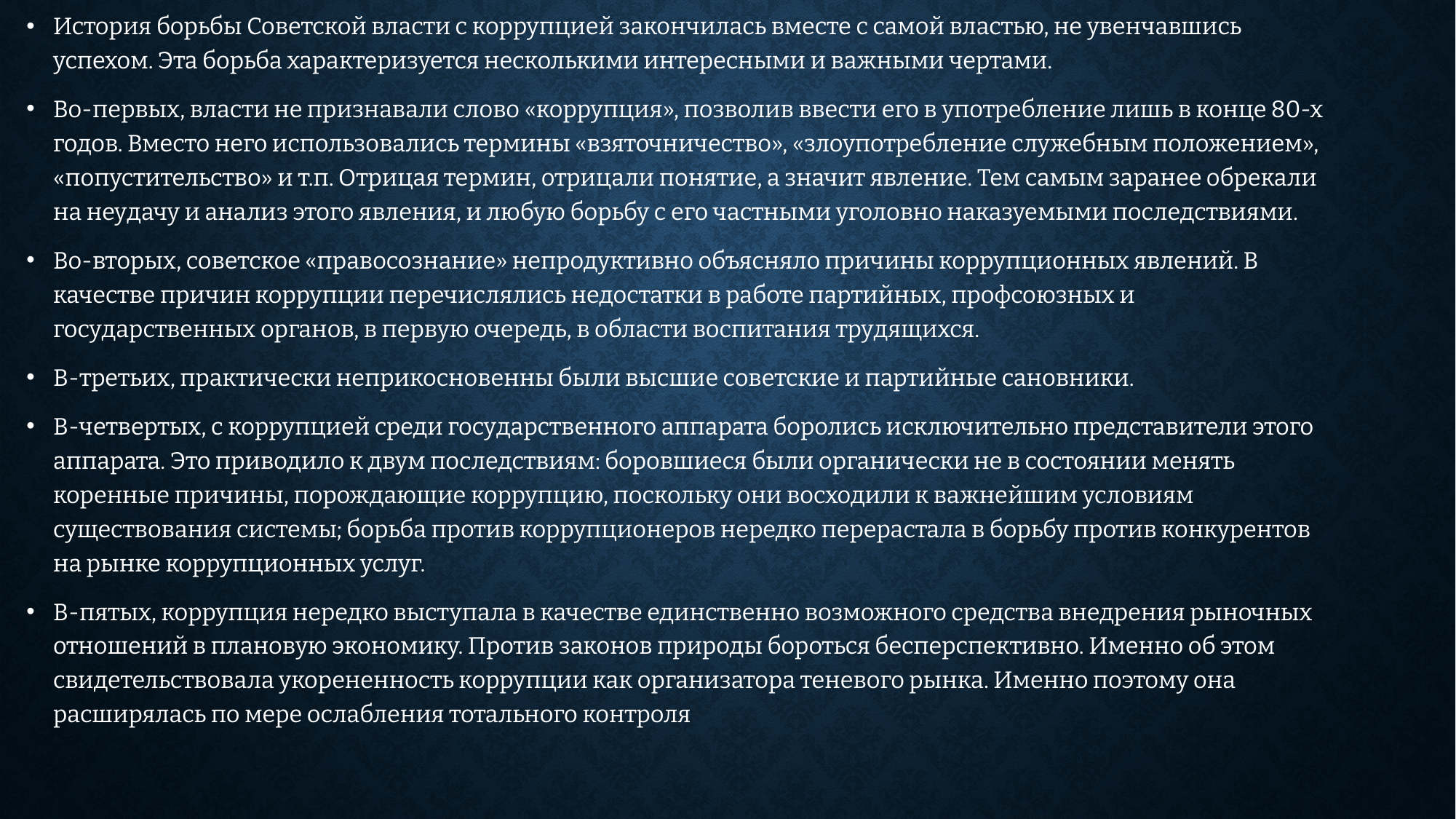

История борьбы Советской власти с коррупцией закончилась вместе с самой властью, не увенчавшись успехом. Эта борьба характеризуется несколькими интересными и важными чертами.
Во-первых, власти не признавали слово «коррупция», позволив ввести его в употребление лишь в конце 80-х годов. Вместо него использовались термины «взяточничество», «злоупотребление служебным положением», «попустительство» и т.п. Отрицая термин, отрицали понятие, а значит явление. Тем самым заранее обрекали на неудачу и анализ этого явления, и любую борьбу с его частными уголовно наказуемыми последствиями.
Во-вторых, советское «правосознание» непродуктивно объясняло причины коррупционных явлений. В качестве причин коррупции перечислялись недостатки в работе партийных, профсоюзных и государственных органов, в первую очередь, в области воспитания трудящихся.
В-третьих, практически неприкосновенны были высшие советские и партийные сановники.
В-четвертых, с коррупцией среди государственного аппарата боролись исключительно представители этого аппарата. Это приводило к двум последствиям: боровшиеся были органически не в состоянии менять коренные причины, порождающие коррупцию, поскольку они восходили к важнейшим условиям существования системы; борьба против коррупционеров нередко перерастала в борьбу против конкурентов на рынке коррупционных услуг.
В-пятых, коррупция нередко выступала в качестве единственно возможного средства внедрения рыночных отношений в плановую экономику. Против законов природы бороться бесперспективно. Именно об этом свидетельствовала укорененность коррупции как организатора теневого рынка. Именно поэтому она расширялась по мере ослабления тотального контроля
#